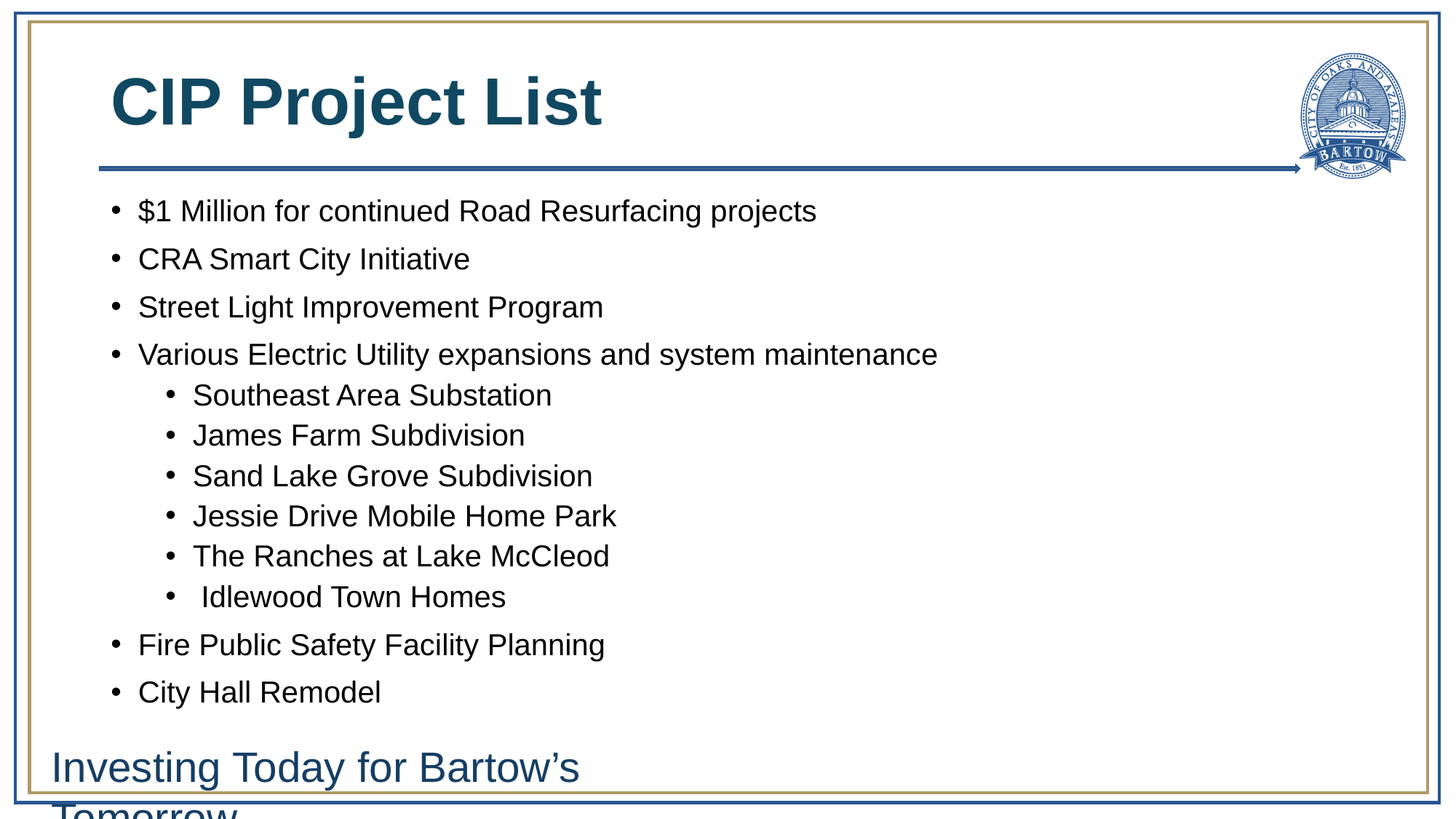

# CIP Project List
$1 Million for continued Road Resurfacing projects
CRA Smart City Initiative
Street Light Improvement Program
Various Electric Utility expansions and system maintenance
Southeast Area Substation
James Farm Subdivision
Sand Lake Grove Subdivision
Jessie Drive Mobile Home Park
The Ranches at Lake McCleod
 Idlewood Town Homes
Fire Public Safety Facility Planning
City Hall Remodel